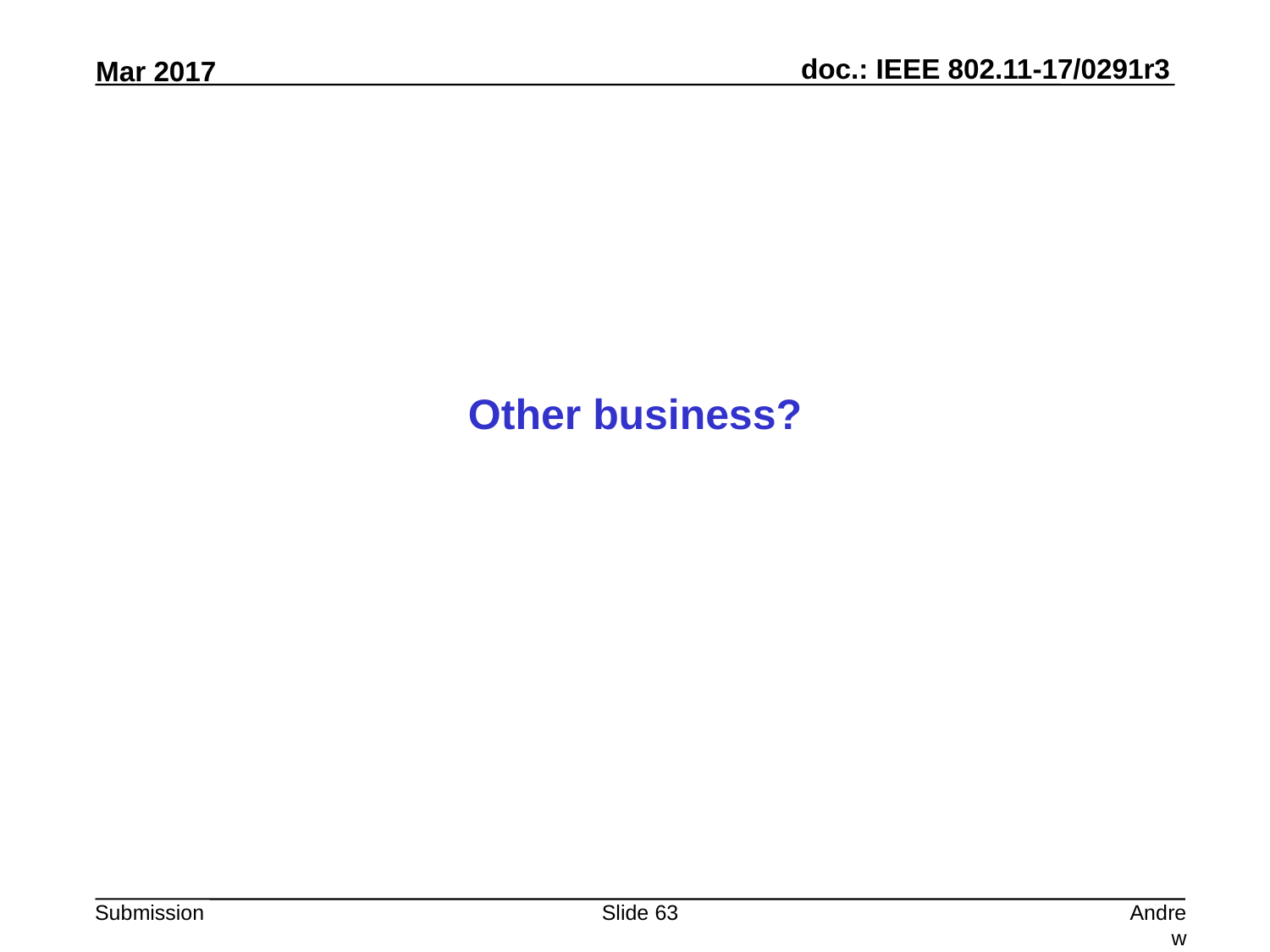

Other business?
Slide 63
Andrew Myles, Cisco